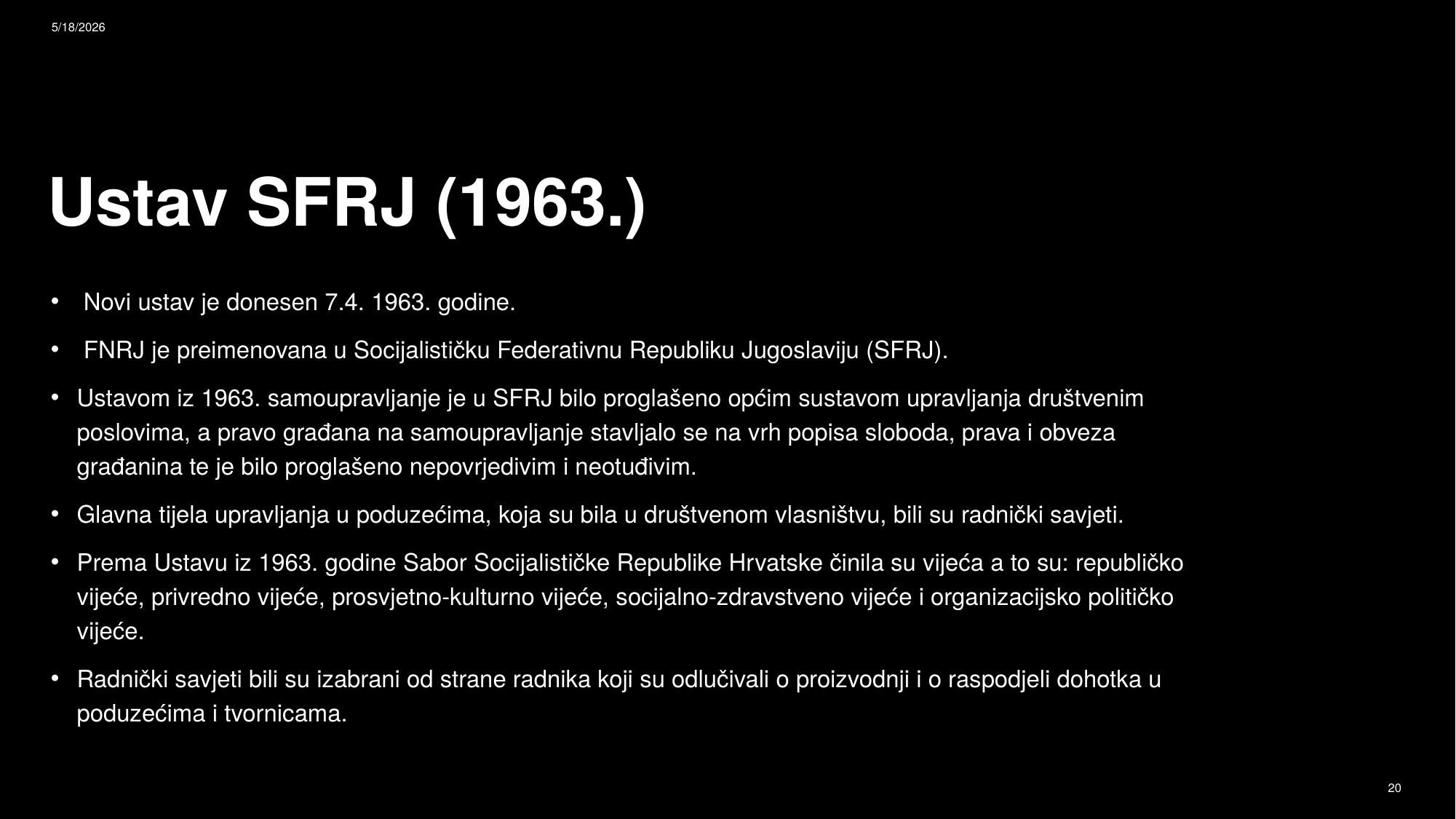

5/18/2026
# Ustav SFRJ (1963.)
 Novi ustav je donesen 7.4. 1963. godine.
 FNRJ je preimenovana u Socijalističku Federativnu Republiku Jugoslaviju (SFRJ).
Ustavom iz 1963. samoupravljanje je u SFRJ bilo proglašeno općim sustavom upravljanja društvenim poslovima, a pravo građana na samoupravljanje stavljalo se na vrh popisa sloboda, prava i obveza građanina te je bilo proglašeno nepovrjedivim i neotuđivim.
Glavna tijela upravljanja u poduzećima, koja su bila u društvenom vlasništvu, bili su radnički savjeti.
Prema Ustavu iz 1963. godine Sabor Socijalističke Republike Hrvatske činila su vijeća a to su: republičko vijeće, privredno vijeće, prosvjetno-kulturno vijeće, socijalno-zdravstveno vijeće i organizacijsko političko vijeće.
Radnički savjeti bili su izabrani od strane radnika koji su odlučivali o proizvodnji i o raspodjeli dohotka u poduzećima i tvornicama.

20